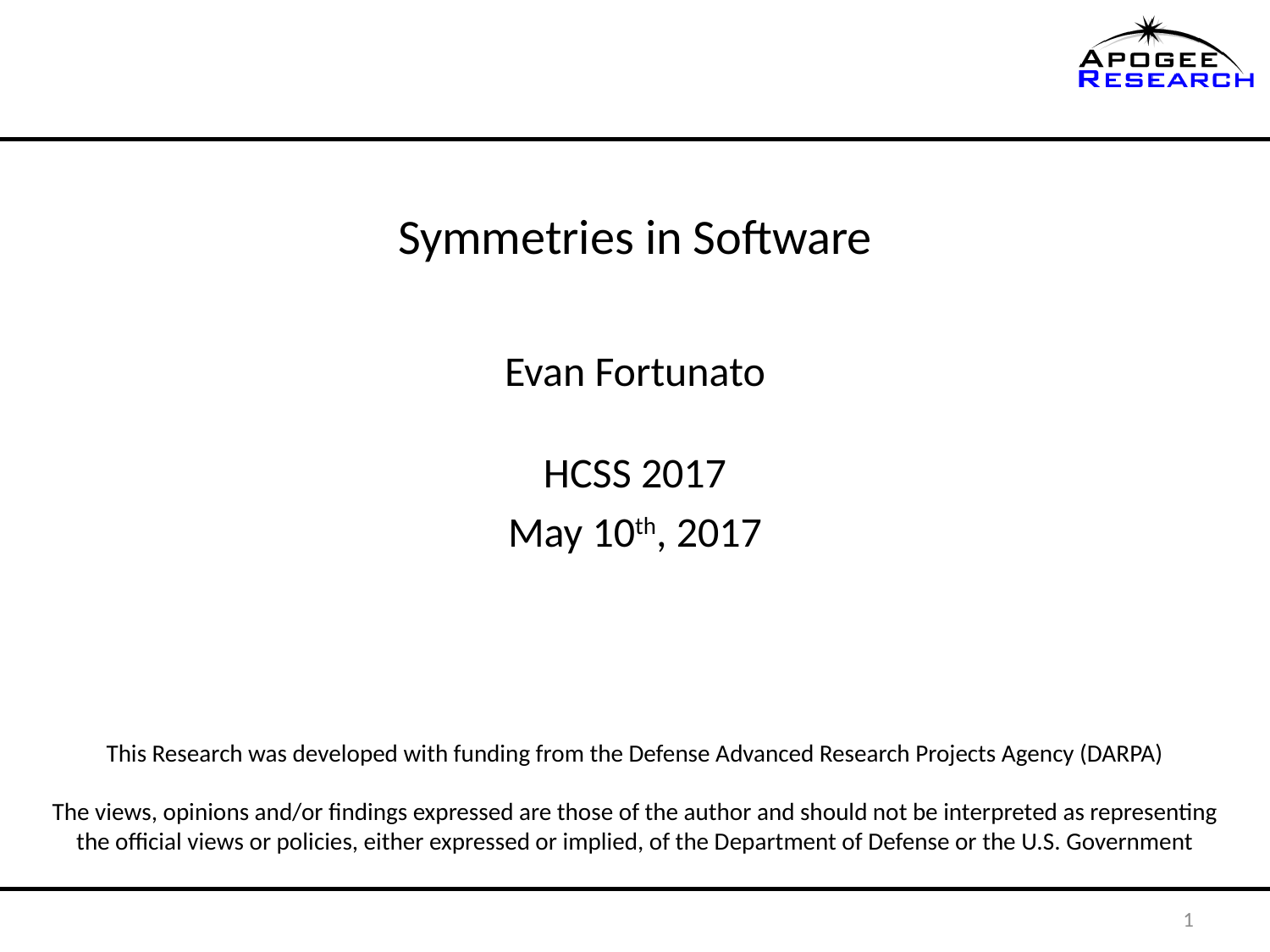

# Symmetries in Software
Evan Fortunato

HCSS 2017
May 10th, 2017
This Research was developed with funding from the Defense Advanced Research Projects Agency (DARPA)

The views, opinions and/or findings expressed are those of the author and should not be interpreted as representing the official views or policies, either expressed or implied, of the Department of Defense or the U.S. Government
1